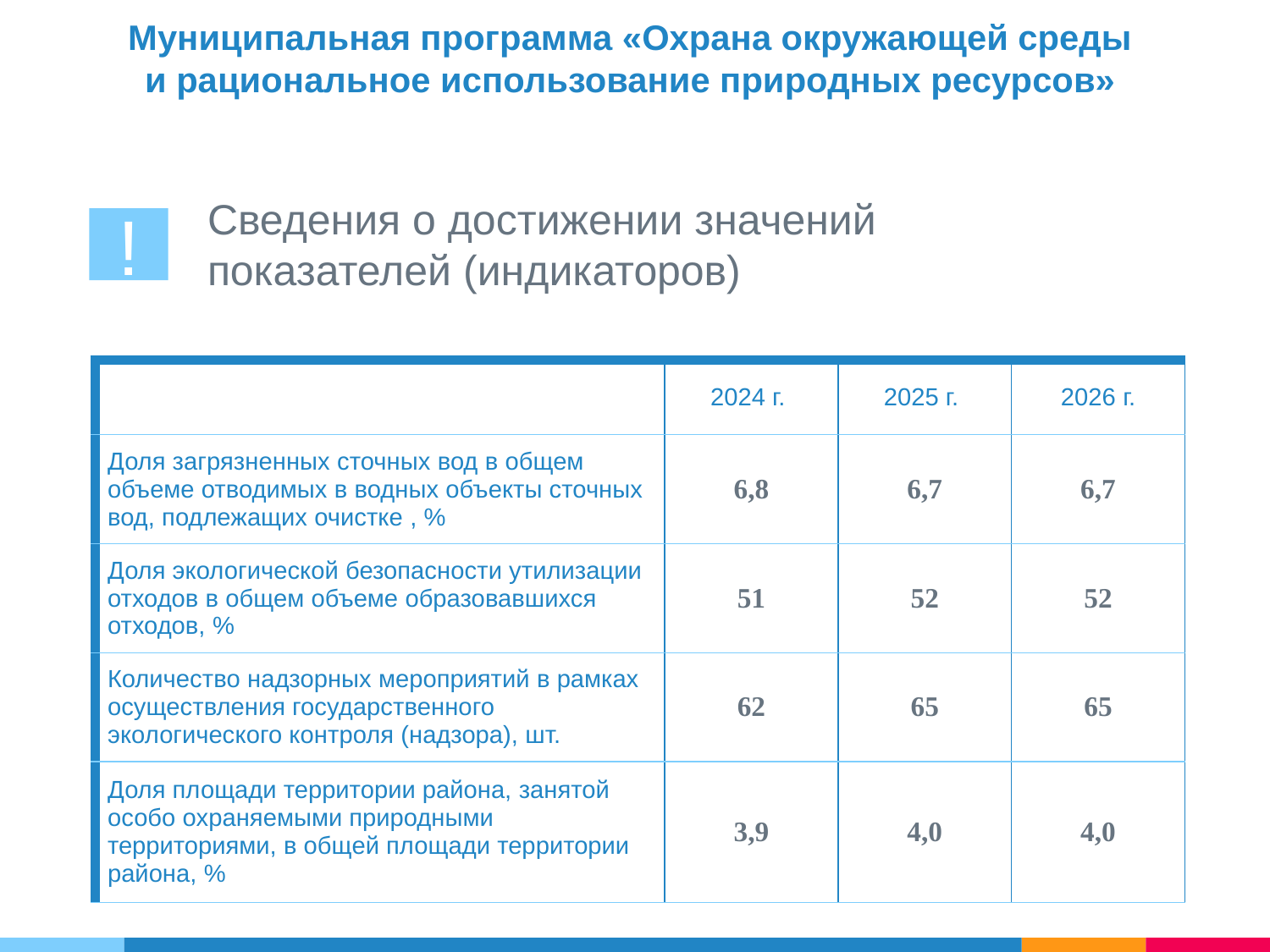

Муниципальная программа «Охрана окружающей среды
и рациональное использование природных ресурсов»
Сведения о достижении значений показателей (индикаторов)
!
|  | 2024 г. | 2025 г. | 2026 г. |
| --- | --- | --- | --- |
| Доля загрязненных сточных вод в общем объеме отводимых в водных объекты сточных вод, подлежащих очистке , % | 6,8 | 6,7 | 6,7 |
| Доля экологической безопасности утилизации отходов в общем объеме образовавшихся отходов, % | 51 | 52 | 52 |
| Количество надзорных мероприятий в рамках осуществления государственного экологического контроля (надзора), шт. | 62 | 65 | 65 |
| Доля площади территории района, занятой особо охраняемыми природными территориями, в общей площади территории района, % | 3,9 | 4,0 | 4,0 |